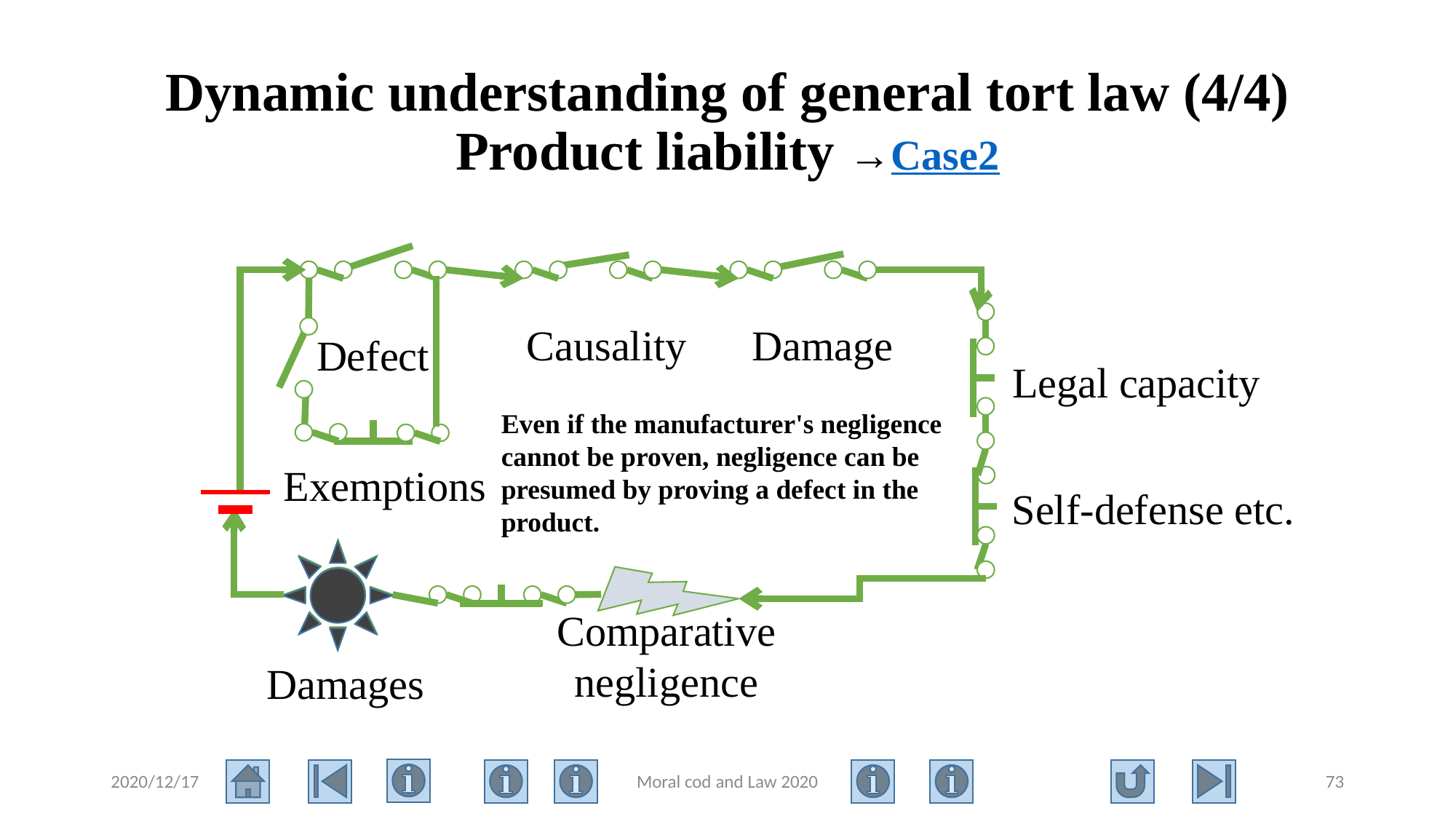

# Dynamic understanding of general tort law (4/4) Product liability →Case2

Causality

Damage

Legal capacity

Defect

Even if the manufacturer's negligence cannot be proven, negligence can be presumed by proving a defect in the product.

Exemptions

Self-defense etc.

Comparative negligence

Damages
2020/12/17
Moral cod and Law 2020
73